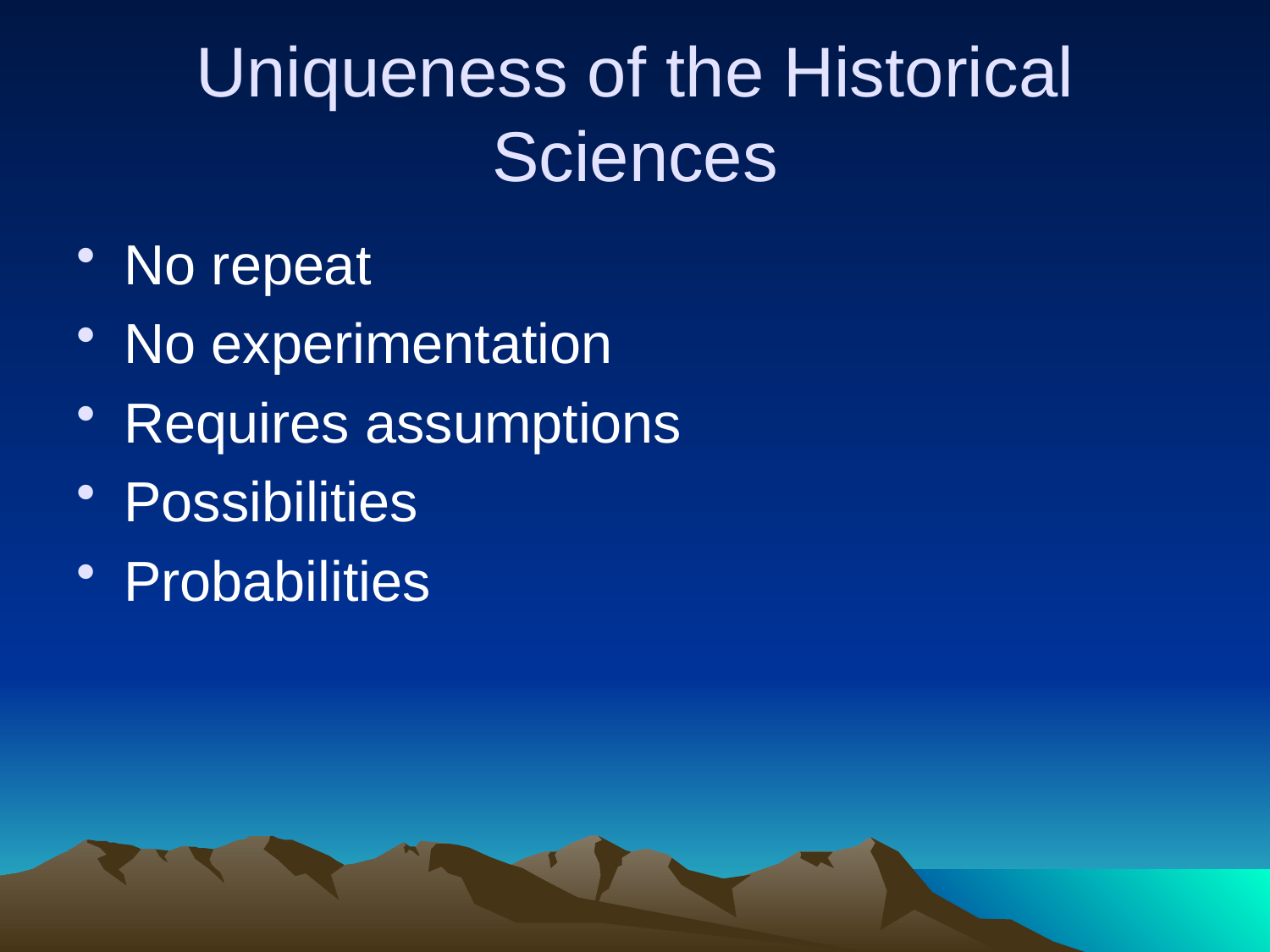

# Uniqueness of the Historical Sciences
No repeat
No experimentation
Requires assumptions
Possibilities
Probabilities